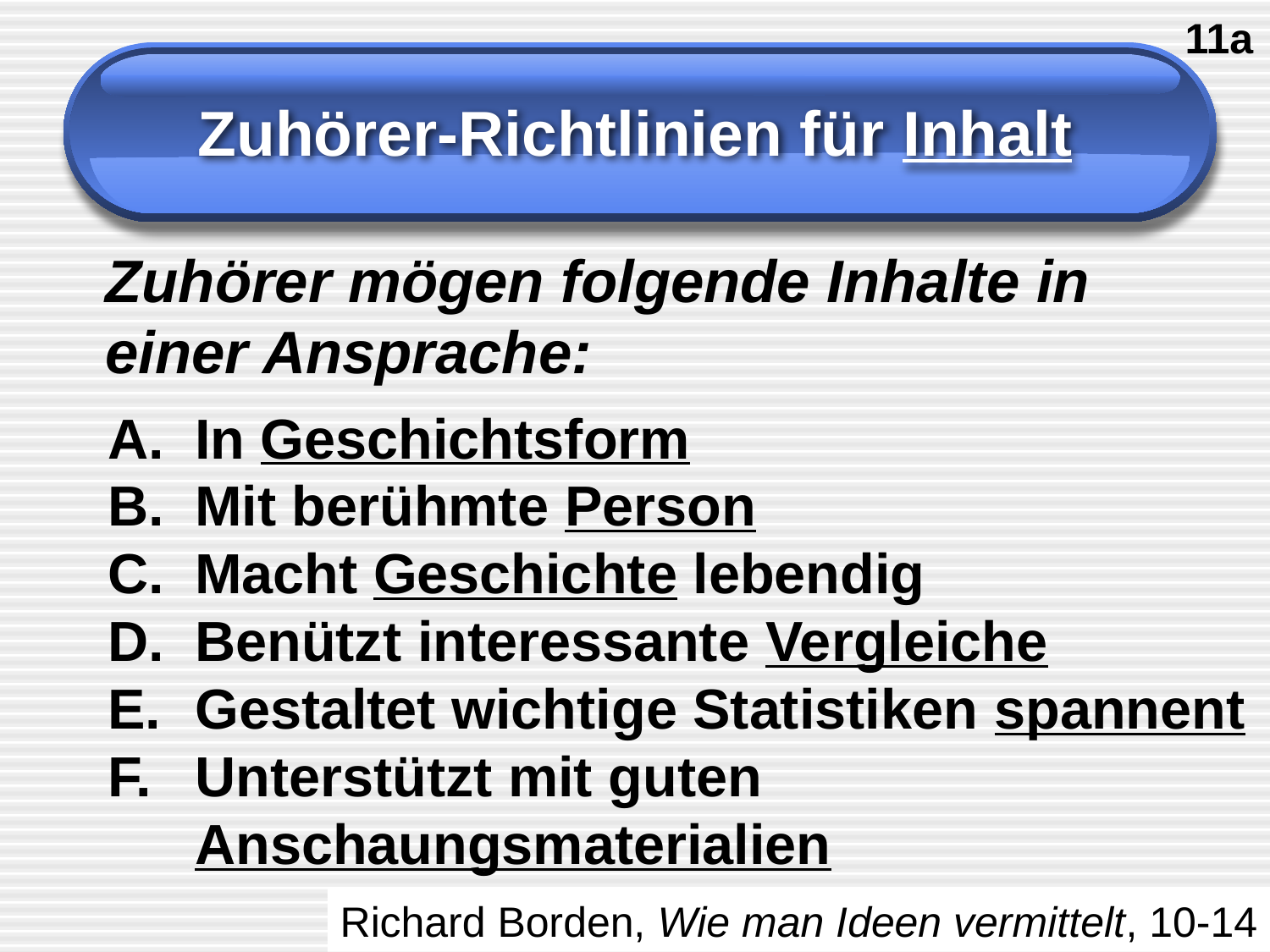

Zuhörer-Richtlinien für Inhalt
11a
Zuhörer mögen folgende Inhalte in einer Ansprache:
In Geschichtsform
Mit berühmte Person
Macht Geschichte lebendig
Benützt interessante Vergleiche
Gestaltet wichtige Statistiken spannent
Unterstützt mit guten Anschaungsmaterialien
Richard Borden, Wie man Ideen vermittelt, 10-14